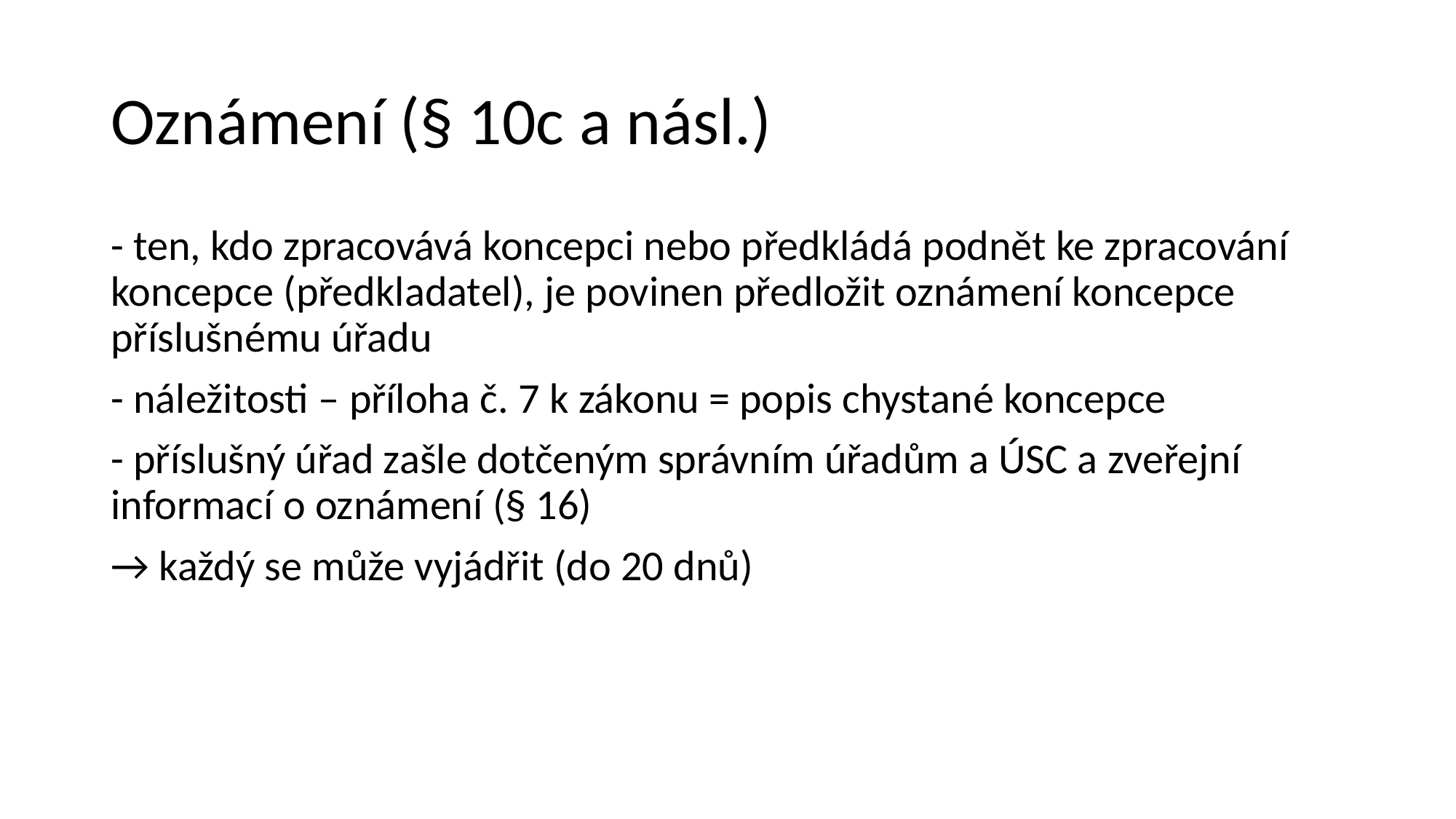

# Oznámení (§ 10c a násl.)
- ten, kdo zpracovává koncepci nebo předkládá podnět ke zpracování koncepce (předkladatel), je povinen předložit oznámení koncepce příslušnému úřadu
- náležitosti – příloha č. 7 k zákonu = popis chystané koncepce
- příslušný úřad zašle dotčeným správním úřadům a ÚSC a zveřejní informací o oznámení (§ 16)
→ každý se může vyjádřit (do 20 dnů)